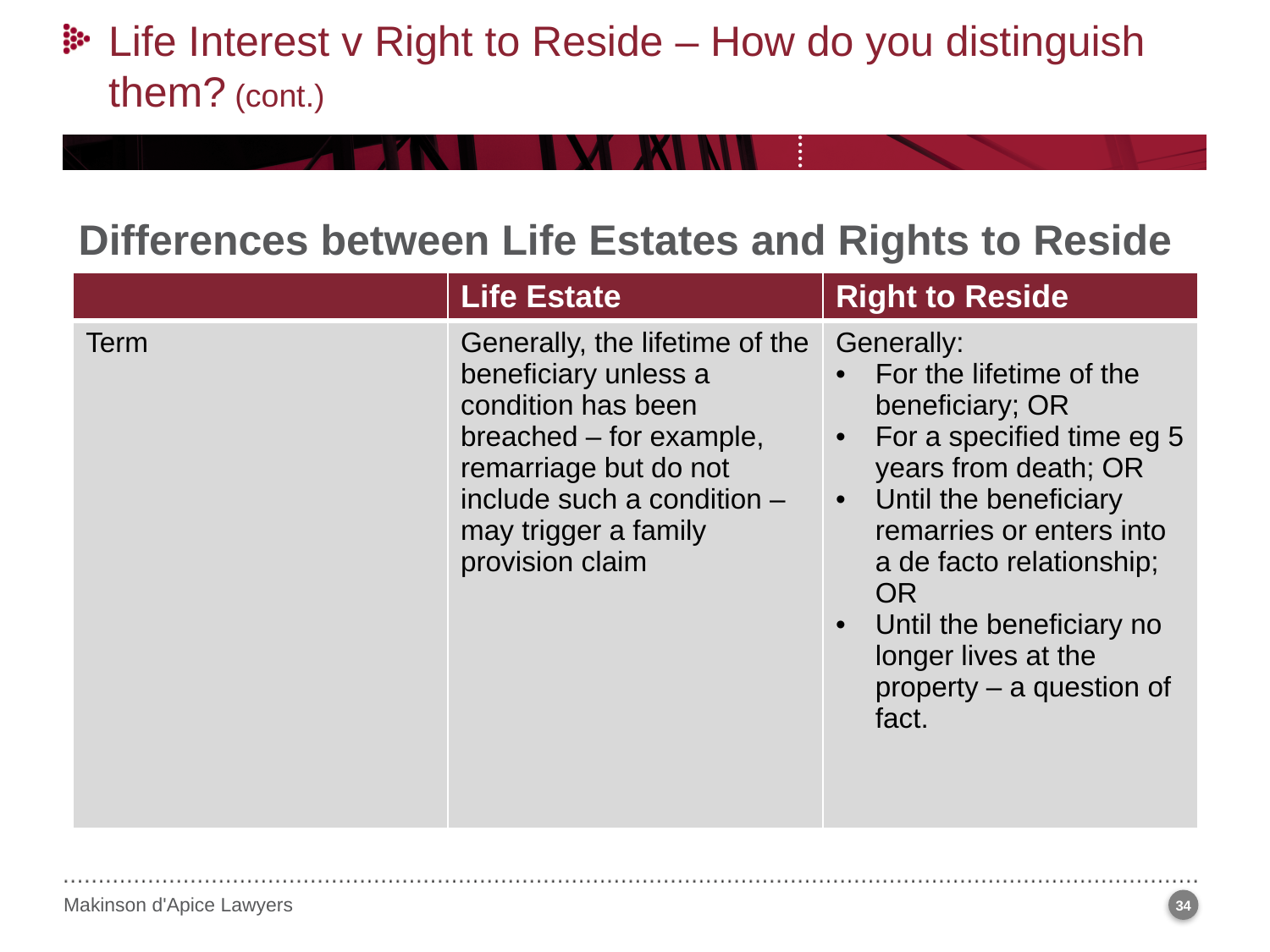

Life Interest v Right to Reside – How do you distinguish them? (cont.)
Differences between Life Estates and Rights to Reside

|  | Life Estate | Right to Reside |
| --- | --- | --- |
| Term | Generally, the lifetime of the beneficiary unless a condition has been breached – for example, remarriage but do not include such a condition – may trigger a family provision claim | Generally: For the lifetime of the beneficiary; OR For a specified time eg 5 years from death; OR Until the beneficiary remarries or enters into a de facto relationship; OR Until the beneficiary no longer lives at the property – a question of fact. |
34